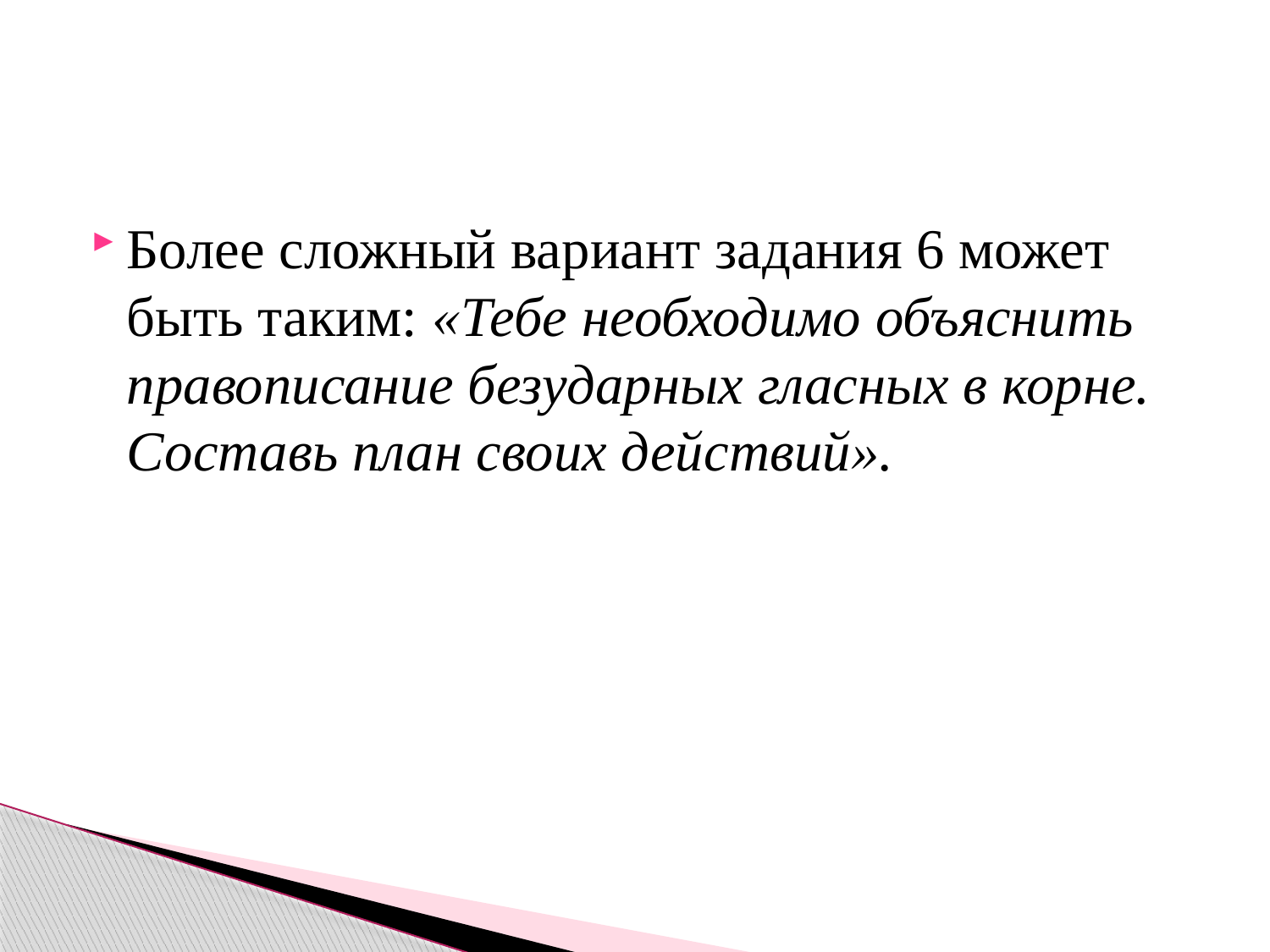

#
Более сложный вариант задания 6 может быть таким: «Тебе необходимо объяснить правописание безударных гласных в корне. Составь план своих действий».